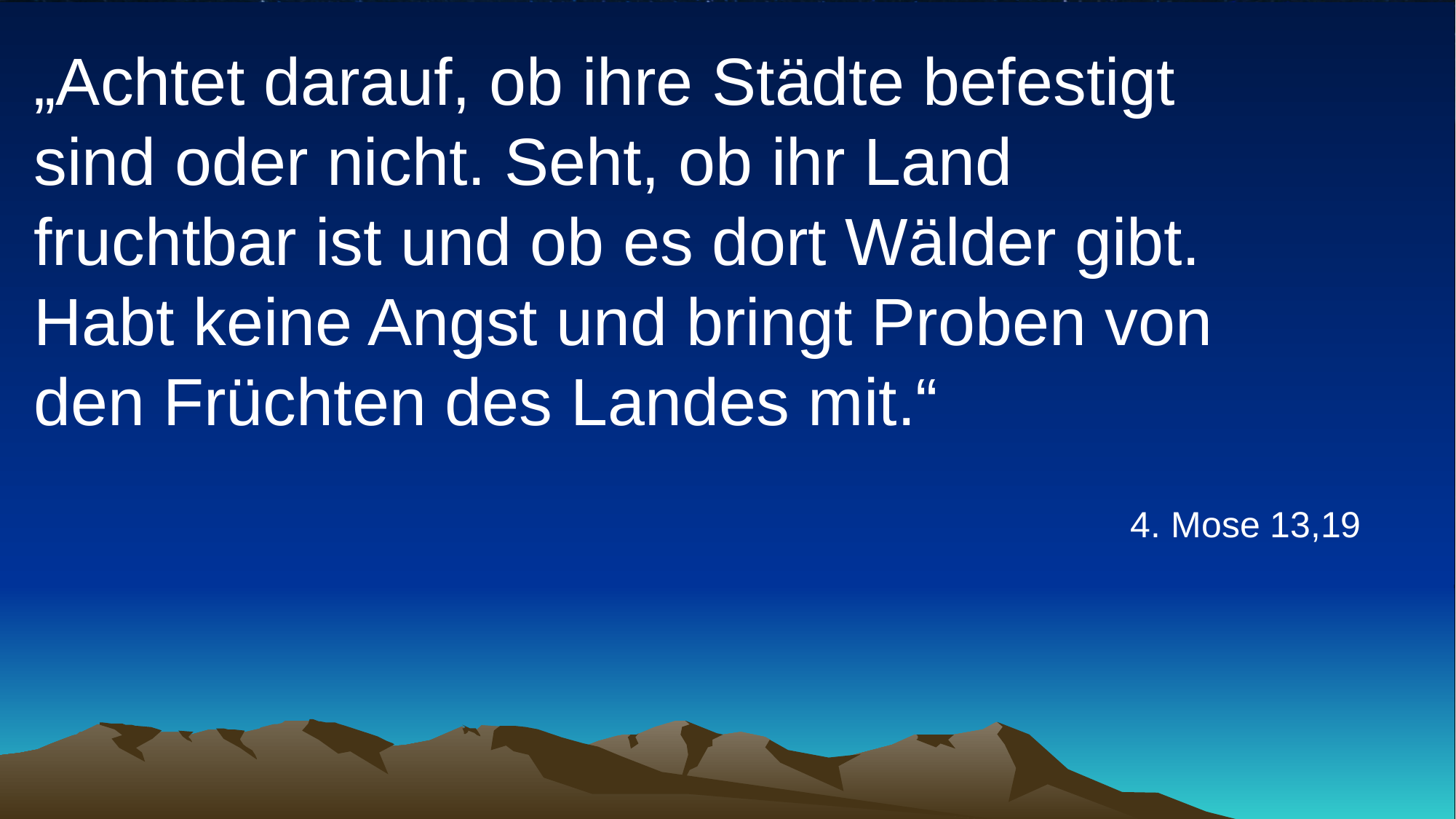

# „Achtet darauf, ob ihre Städte befestigt sind oder nicht. Seht, ob ihr Land fruchtbar ist und ob es dort Wälder gibt. Habt keine Angst und bringt Proben von den Früchten des Landes mit.“
4. Mose 13,19